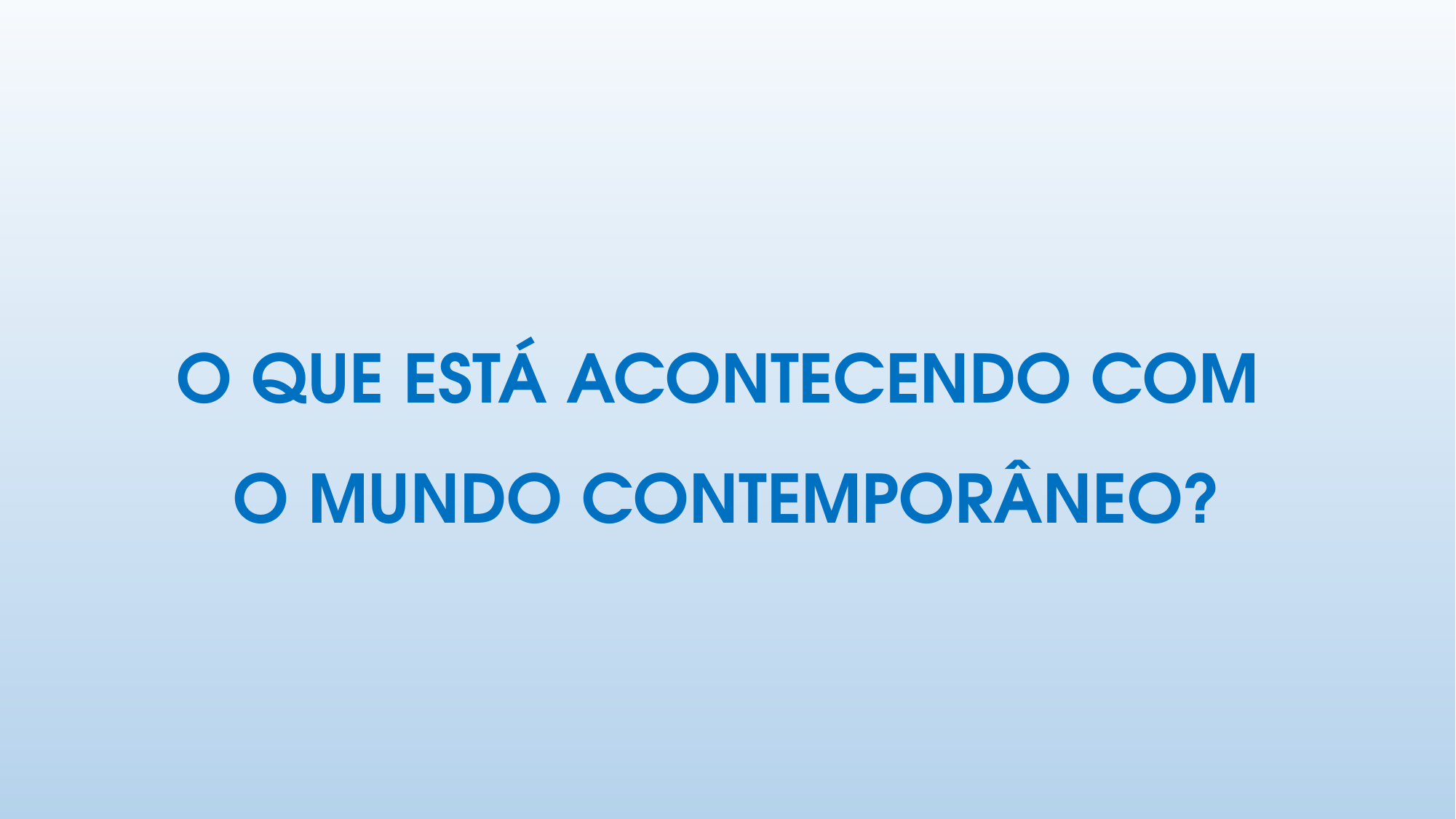

O QUE ESTÁ ACONTECENDO COM
O MUNDO CONTEMPORÂNEO?